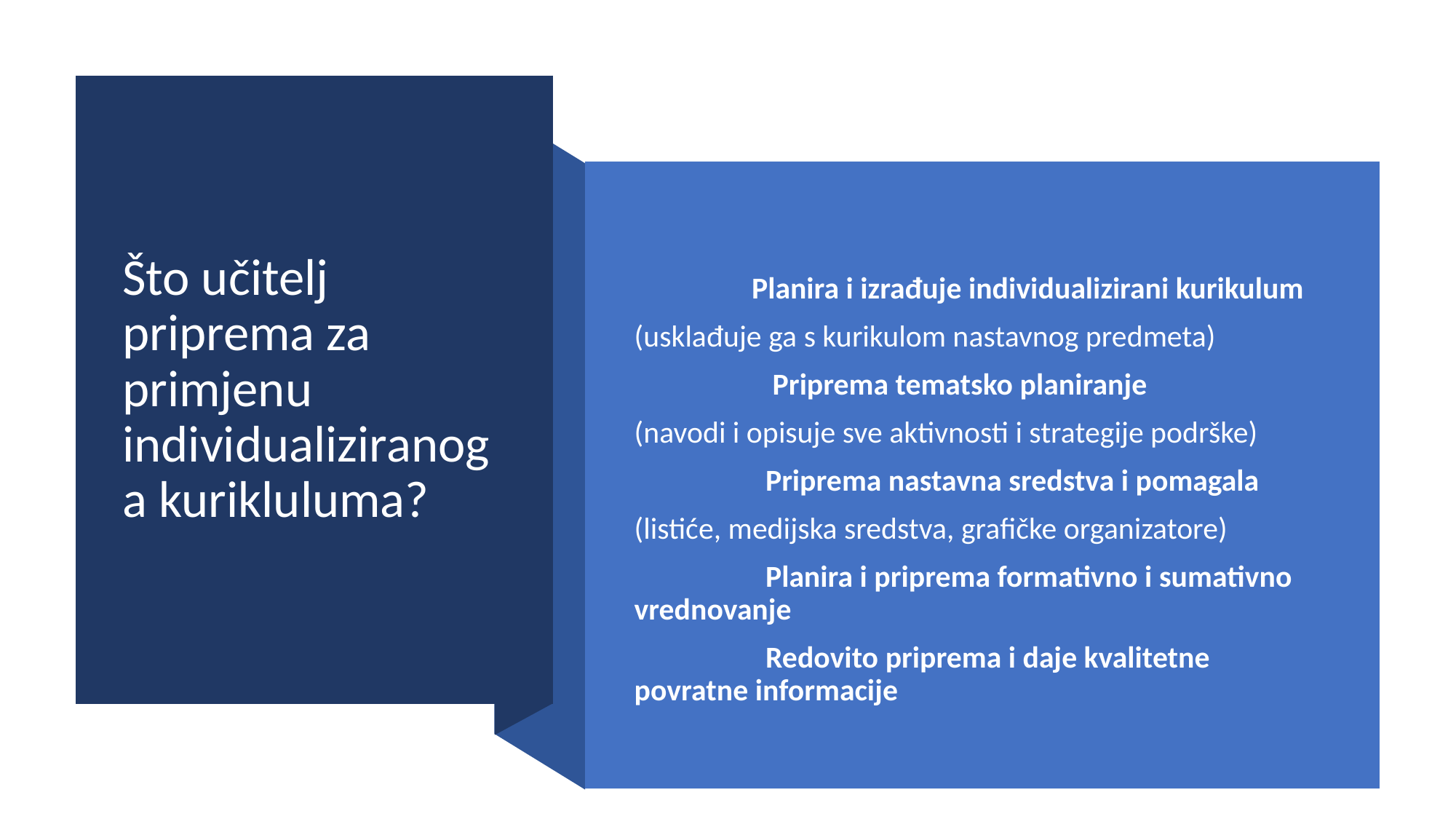

# Što učitelj priprema za primjenu individualiziranoga kurikluluma?

                 Planira i izrađuje individualizirani kurikulum
(usklađuje ga s kurikulom nastavnog predmeta)
                    Priprema tematsko planiranje
(navodi i opisuje sve aktivnosti i strategije podrške)
                   Priprema nastavna sredstva i pomagala
(listiće, medijska sredstva, grafičke organizatore)
                   Planira i priprema formativno i sumativno vrednovanje
                   Redovito priprema i daje kvalitetne povratne informacije